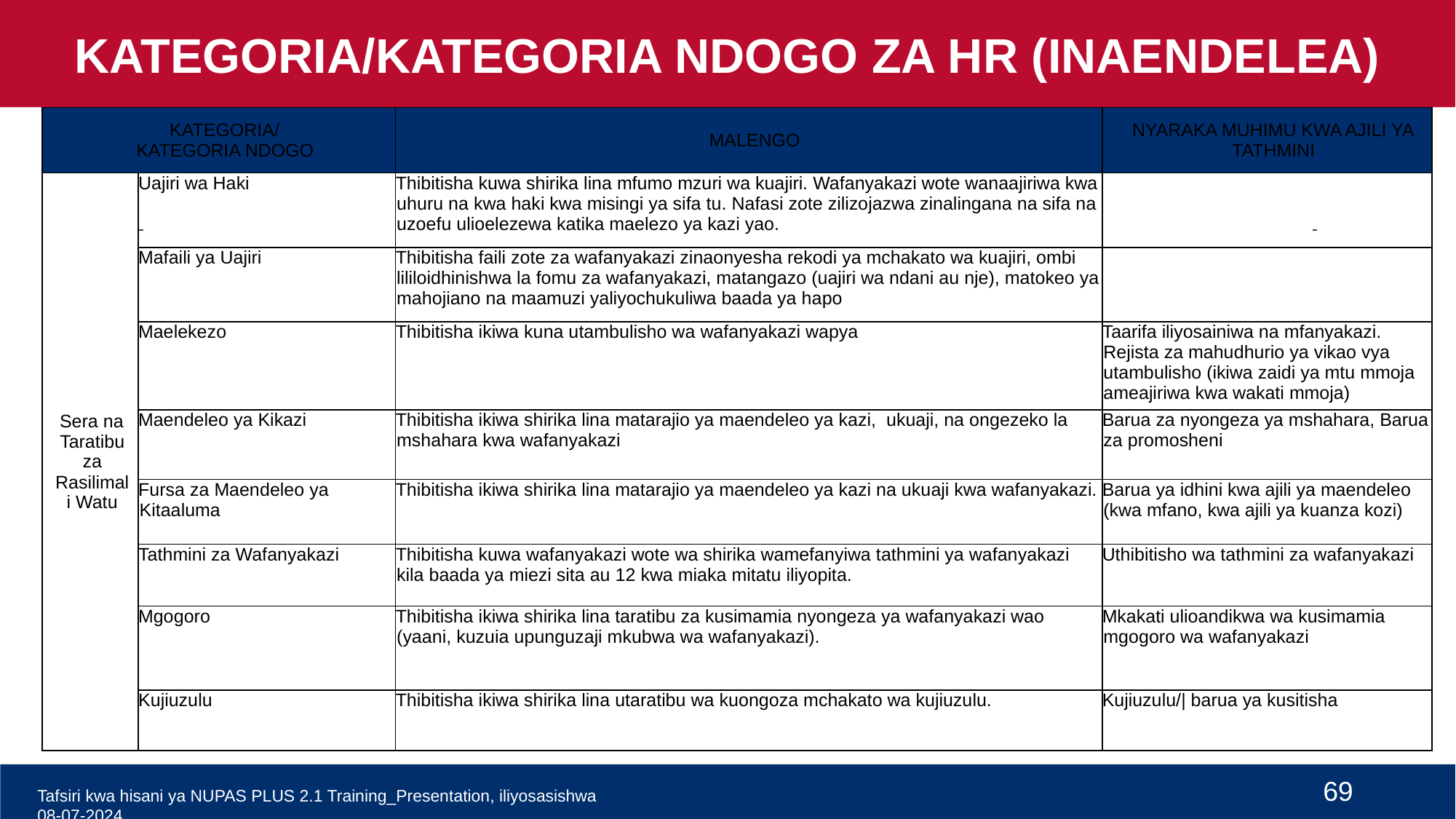

KATEGORIA/KATEGORIA NDOGO ZA HR (INAENDELEA)
| KATEGORIA/ KATEGORIA NDOGO |  | MALENGO | NYARAKA MUHIMU KWA AJILI YA TATHMINI |
| --- | --- | --- | --- |
| Sera na Taratibu za Rasilimali Watu | Uajiri wa Haki | Thibitisha kuwa shirika lina mfumo mzuri wa kuajiri. Wafanyakazi wote wanaajiriwa kwa uhuru na kwa haki kwa misingi ya sifa tu. Nafasi zote zilizojazwa zinalingana na sifa na uzoefu ulioelezewa katika maelezo ya kazi yao. |  |
|  | Mafaili ya Uajiri | Thibitisha faili zote za wafanyakazi zinaonyesha rekodi ya mchakato wa kuajiri, ombi lililoidhinishwa la fomu za wafanyakazi, matangazo (uajiri wa ndani au nje), matokeo ya mahojiano na maamuzi yaliyochukuliwa baada ya hapo |  |
|  | Maelekezo | Thibitisha ikiwa kuna utambulisho wa wafanyakazi wapya | Taarifa iliyosainiwa na mfanyakazi. Rejista za mahudhurio ya vikao vya utambulisho (ikiwa zaidi ya mtu mmoja ameajiriwa kwa wakati mmoja) |
|  | Maendeleo ya Kikazi | Thibitisha ikiwa shirika lina matarajio ya maendeleo ya kazi, ukuaji, na ongezeko la mshahara kwa wafanyakazi | Barua za nyongeza ya mshahara, Barua za promosheni |
|  | Fursa za Maendeleo ya Kitaaluma | Thibitisha ikiwa shirika lina matarajio ya maendeleo ya kazi na ukuaji kwa wafanyakazi. | Barua ya idhini kwa ajili ya maendeleo (kwa mfano, kwa ajili ya kuanza kozi) |
|  | Tathmini za Wafanyakazi | Thibitisha kuwa wafanyakazi wote wa shirika wamefanyiwa tathmini ya wafanyakazi kila baada ya miezi sita au 12 kwa miaka mitatu iliyopita. | Uthibitisho wa tathmini za wafanyakazi |
|  | Mgogoro | Thibitisha ikiwa shirika lina taratibu za kusimamia nyongeza ya wafanyakazi wao (yaani, kuzuia upunguzaji mkubwa wa wafanyakazi). | Mkakati ulioandikwa wa kusimamia mgogoro wa wafanyakazi |
|  | Kujiuzulu | Thibitisha ikiwa shirika lina utaratibu wa kuongoza mchakato wa kujiuzulu. | Kujiuzulu/| barua ya kusitisha |

69
Tafsiri kwa hisani ya NUPAS PLUS 2.1 Training_Presentation, iliyosasishwa 08-07-2024